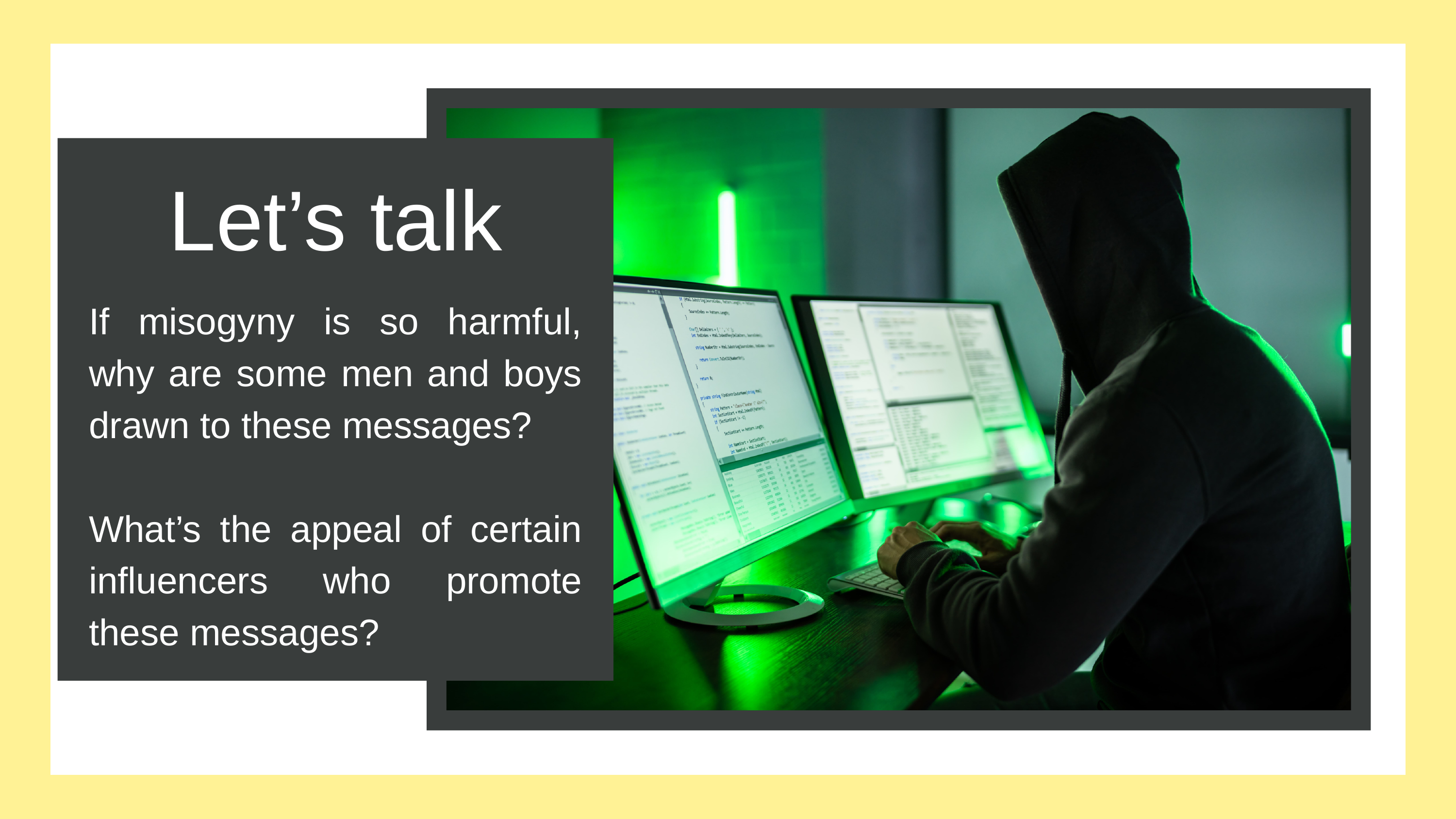

Let’s talk
If misogyny is so harmful, why are some men and boys drawn to these messages?

What’s the appeal of certain influencers who promote these messages?